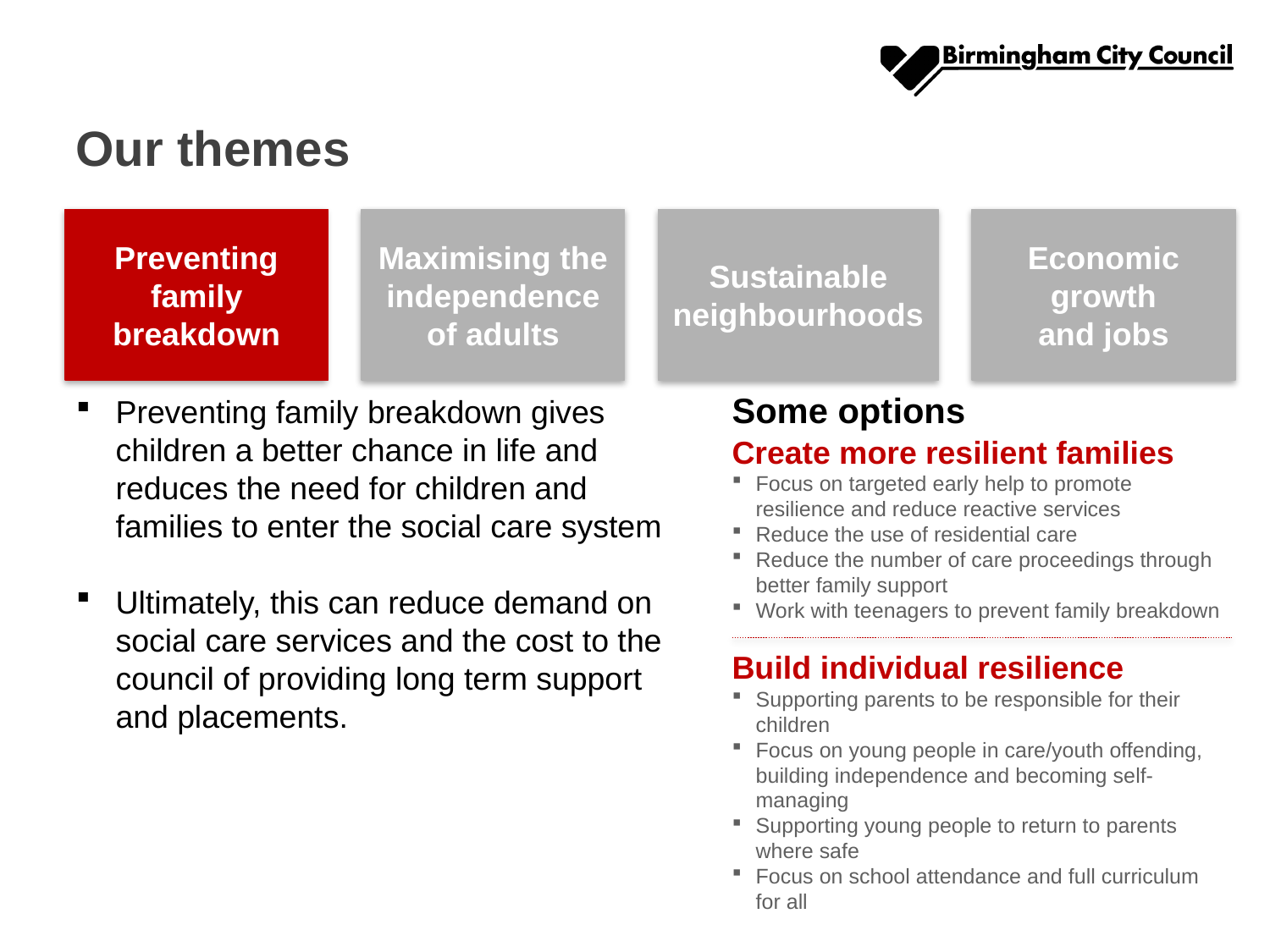

Our themes
Preventing family breakdown
Maximising the independence
of adults
Sustainable neighbourhoods
Economic
growth
and jobs
Some options
Preventing family breakdown gives children a better chance in life and reduces the need for children and families to enter the social care system

Ultimately, this can reduce demand on social care services and the cost to the council of providing long term support and placements.
Create more resilient families
Focus on targeted early help to promote resilience and reduce reactive services
Reduce the use of residential care
Reduce the number of care proceedings through better family support
Work with teenagers to prevent family breakdown

Build individual resilience
Supporting parents to be responsible for their children
Focus on young people in care/youth offending, building independence and becoming self-managing
Supporting young people to return to parents where safe
Focus on school attendance and full curriculum for all